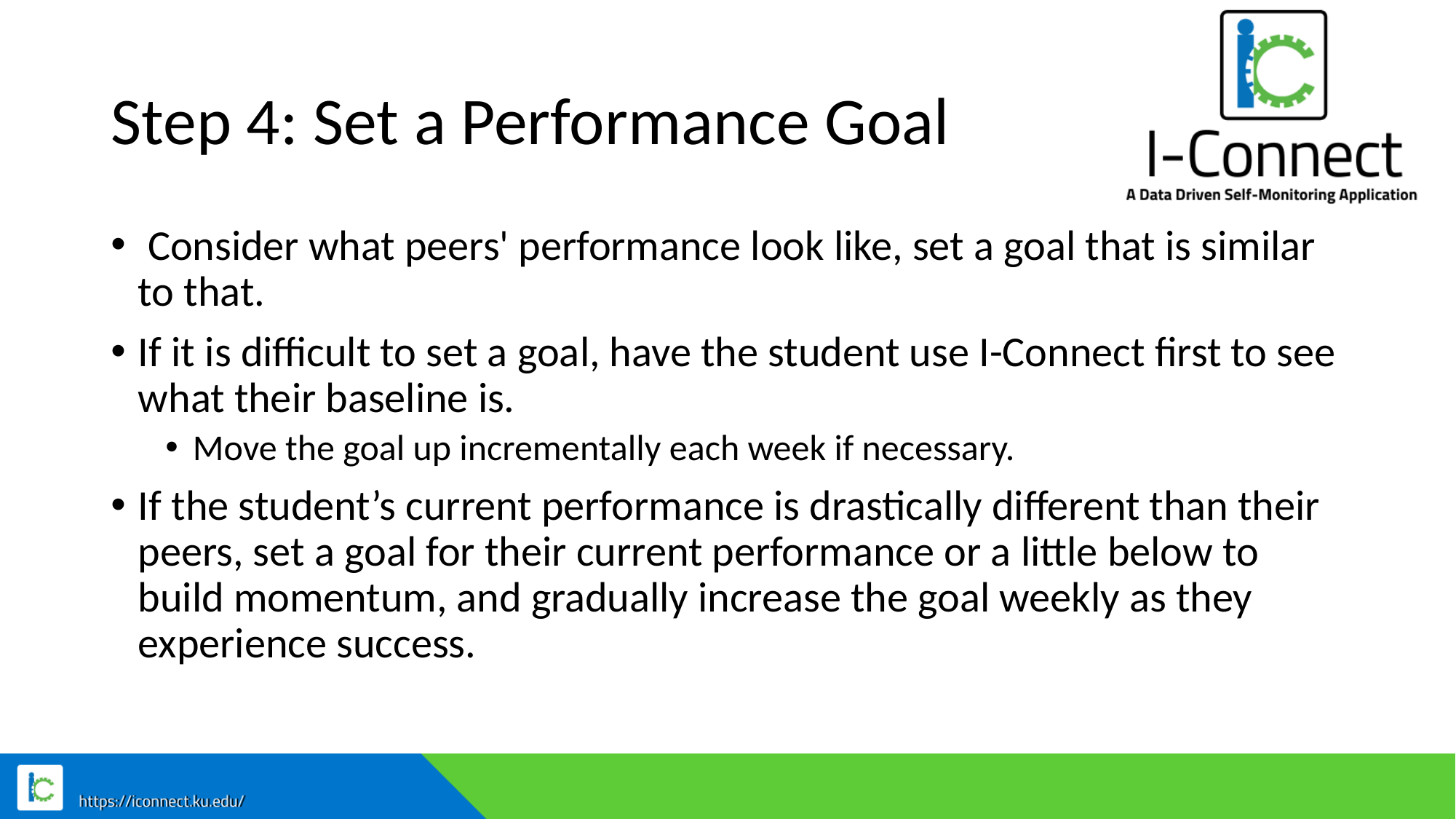

# Step 4: Set a Performance Goal
 Consider what peers' performance look like, set a goal that is similar to that.
If it is difficult to set a goal, have the student use I-Connect first to see what their baseline is.
Move the goal up incrementally each week if necessary.
If the student’s current performance is drastically different than their peers, set a goal for their current performance or a little below to build momentum, and gradually increase the goal weekly as they experience success.